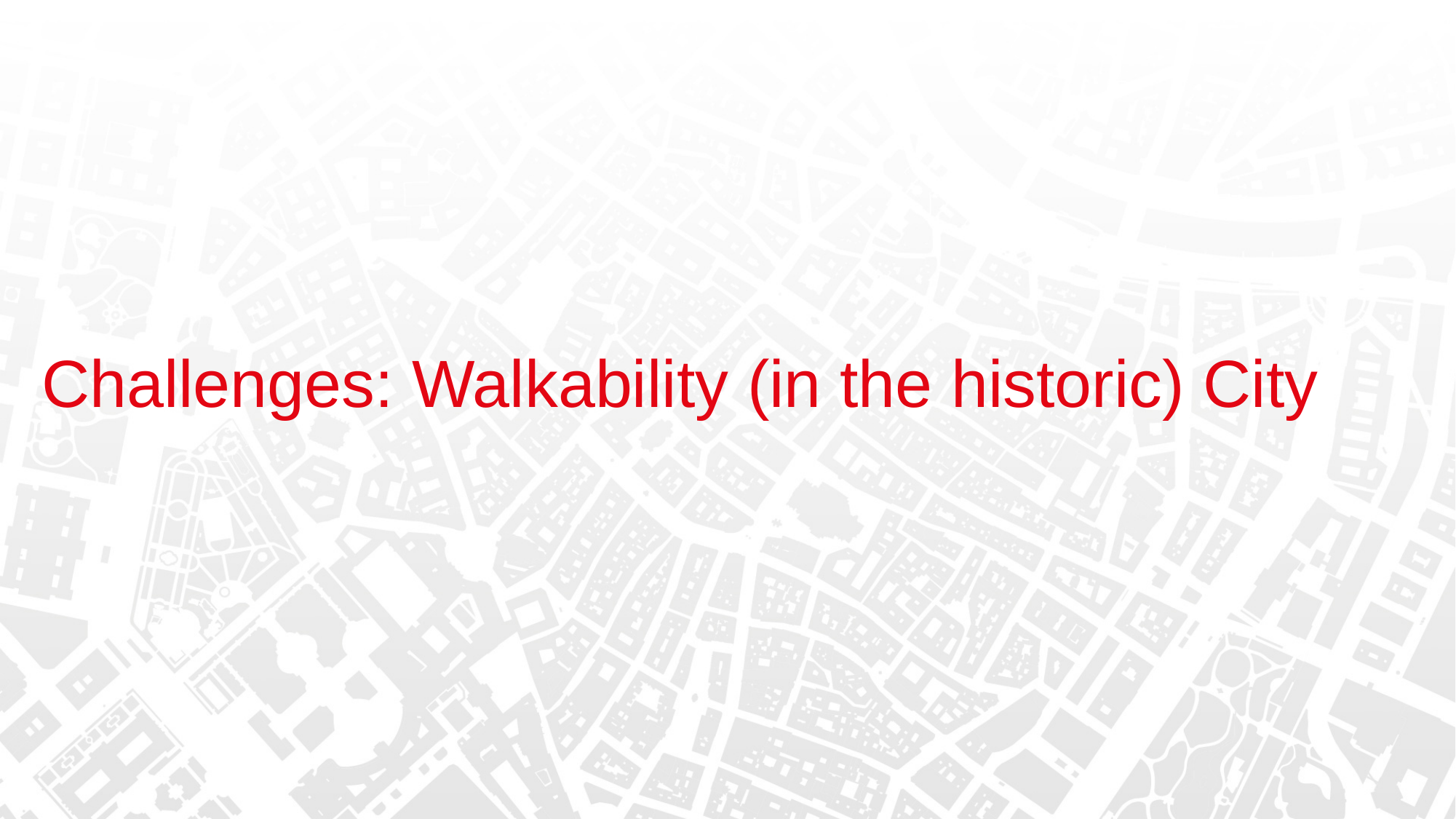

# Challenges: Walkability (in the historic) City